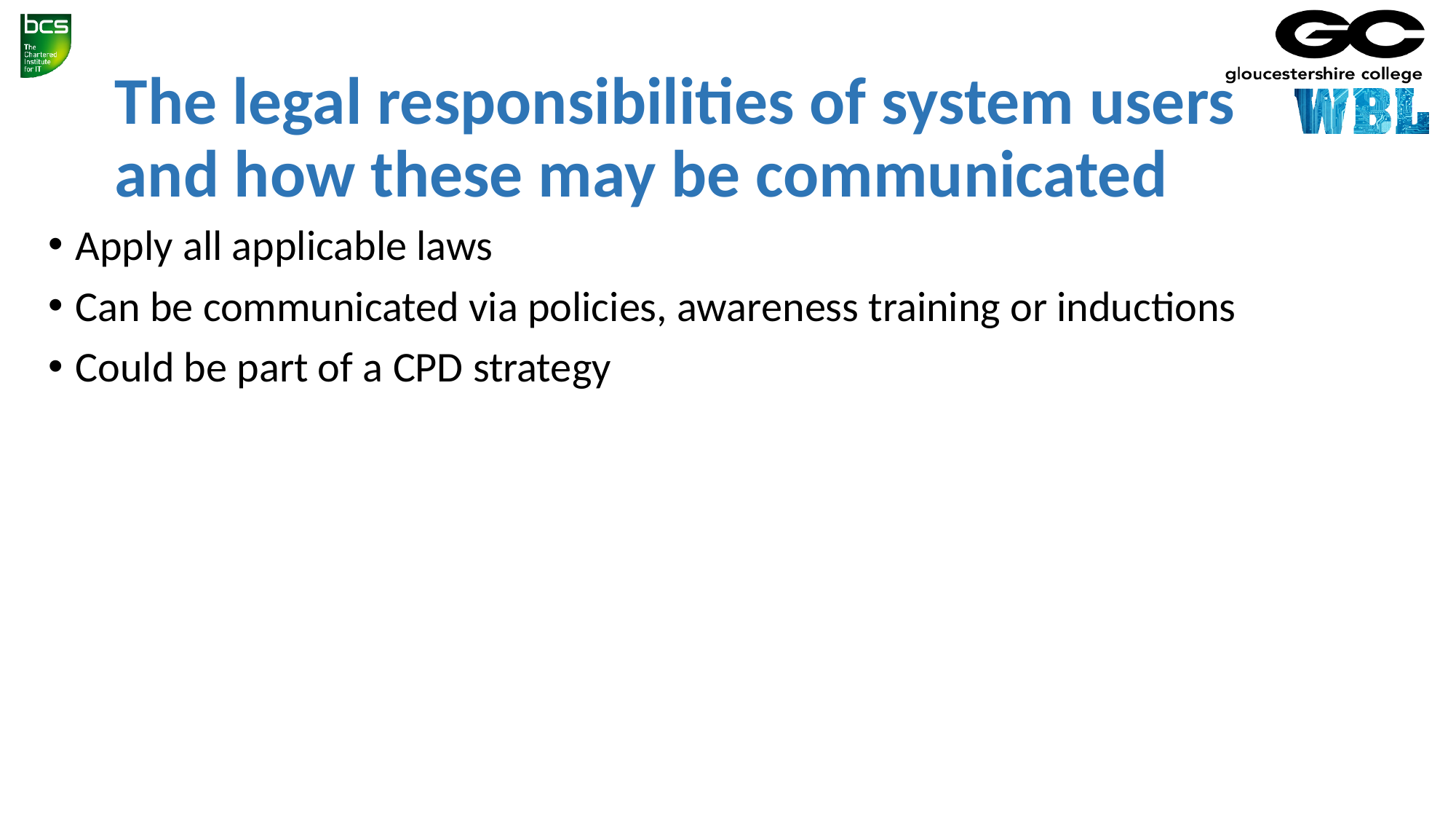

# The legal responsibilities of system users and how these may be communicated
Apply all applicable laws
Can be communicated via policies, awareness training or inductions
Could be part of a CPD strategy